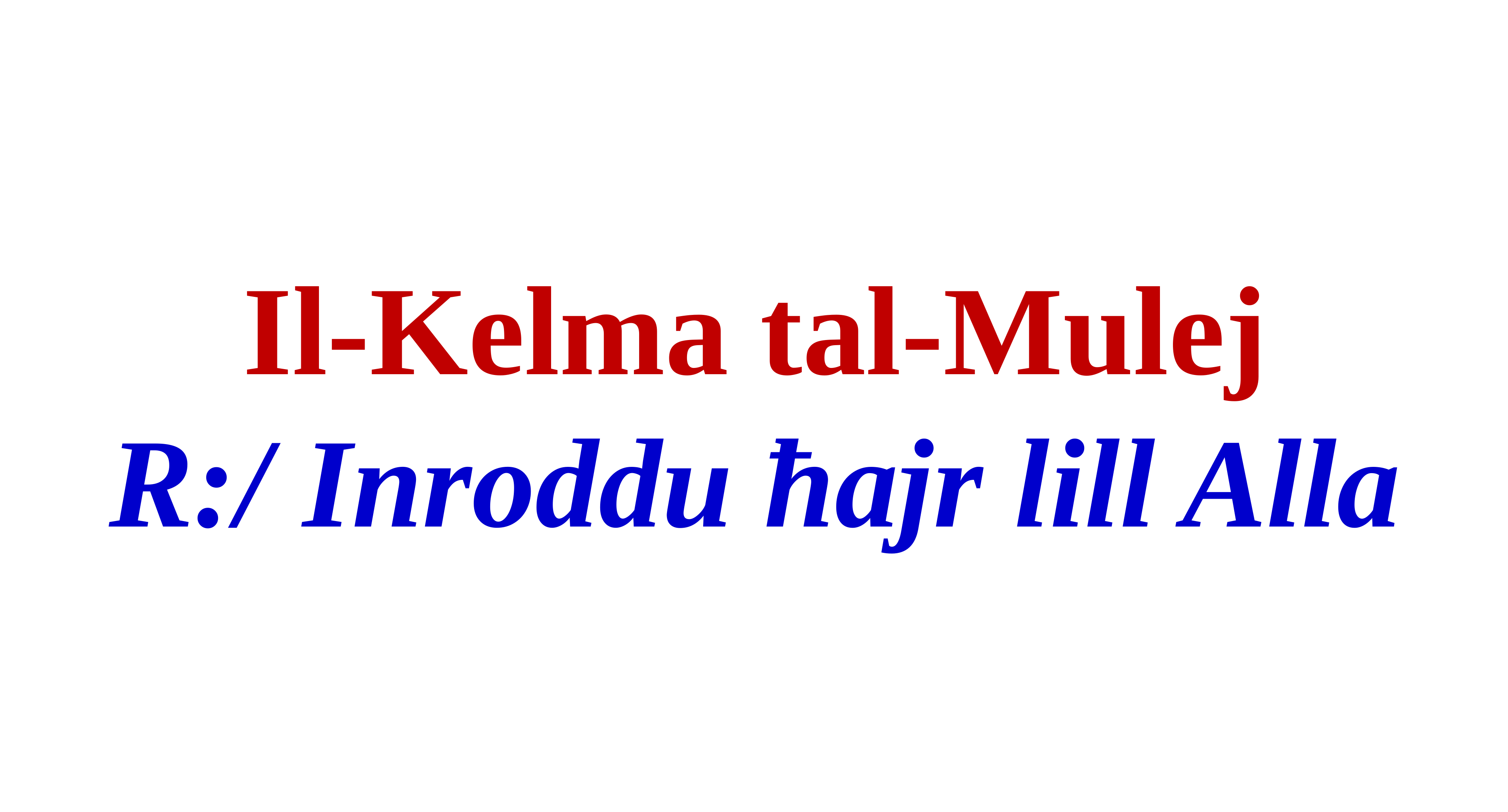

Il-Kelma tal-Mulej
R:/ Inroddu ħajr lill Alla
Ejja Mulej Ġesù